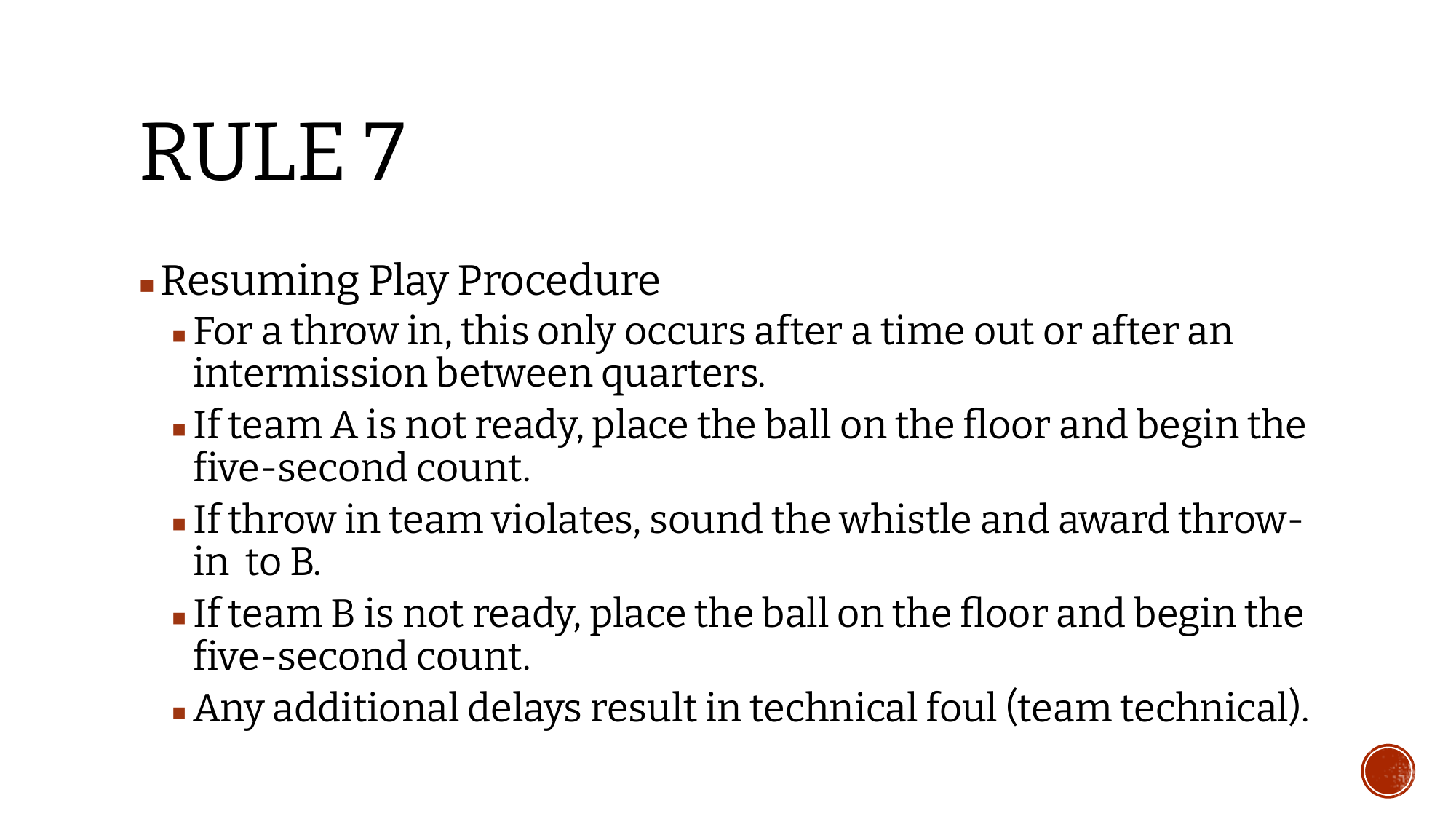

RULE 7
Resuming Play Procedure
For a throw in, this only occurs after a time out or after an intermission between quarters.
If team A is not ready, place the ball on the floor and begin the five-second count.
If throw in team violates, sound the whistle and award throw-in  to B.
If team B is not ready, place the ball on the floor and begin the five-second count.
Any additional delays result in technical foul (team technical).